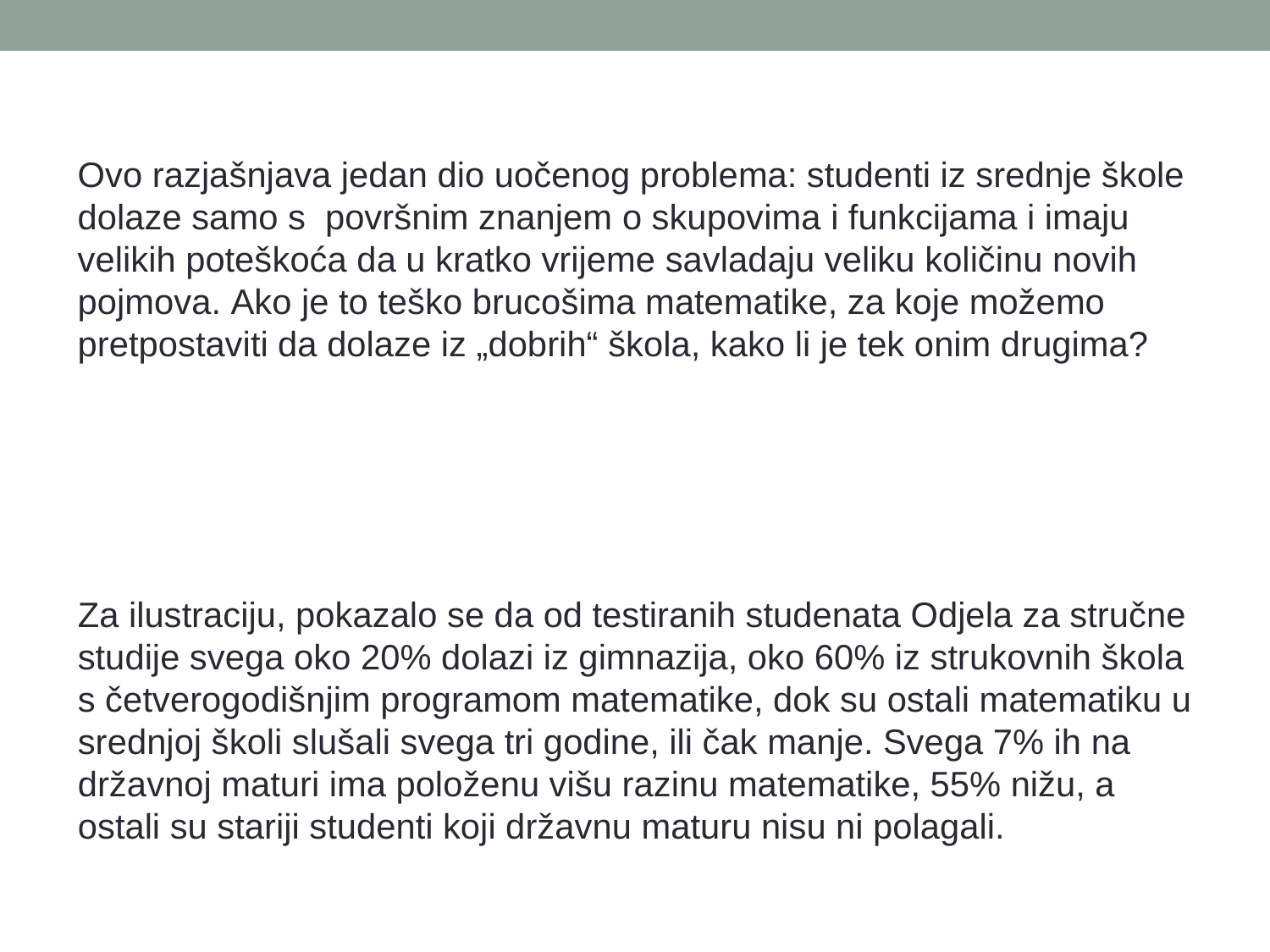

Ovo razjašnjava jedan dio uočenog problema: studenti iz srednje škole dolaze samo s  površnim znanjem o skupovima i funkcijama i imaju velikih poteškoća da u kratko vrijeme savladaju veliku količinu novih pojmova. Ako je to teško brucošima matematike, za koje možemo pretpostaviti da dolaze iz „dobrih“ škola, kako li je tek onim drugima?
Za ilustraciju, pokazalo se da od testiranih studenata Odjela za stručne studije svega oko 20% dolazi iz gimnazija, oko 60% iz strukovnih škola s četverogodišnjim programom matematike, dok su ostali matematiku u srednjoj školi slušali svega tri godine, ili čak manje. Svega 7% ih na državnoj maturi ima položenu višu razinu matematike, 55% nižu, a ostali su stariji studenti koji državnu maturu nisu ni polagali.